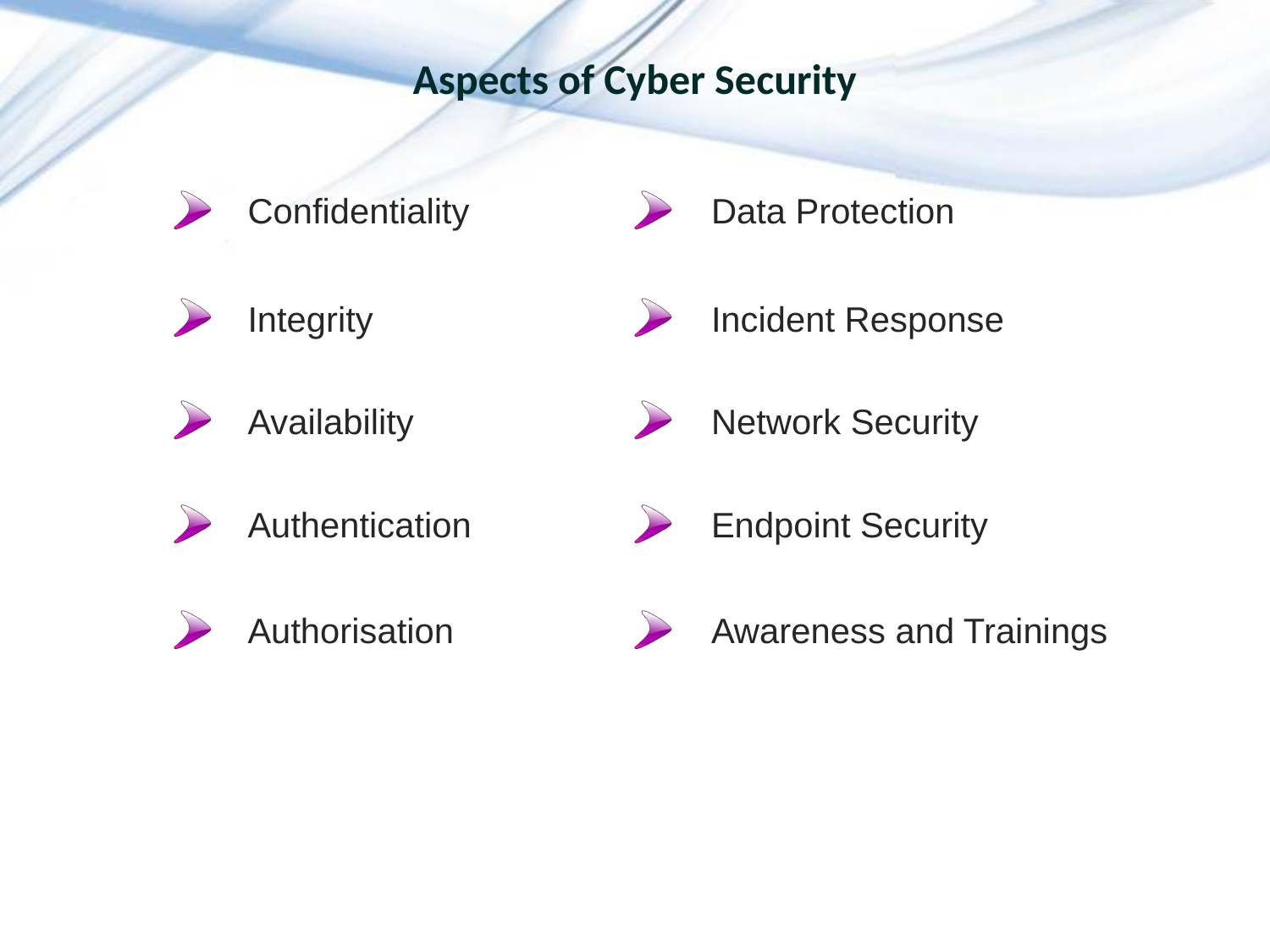

# Aspects of Cyber Security
|  | Confidentiality |  | Data Protection |
| --- | --- | --- | --- |
|  | Integrity |  | Incident Response |
|  | Availability |  | Network Security |
|  | Authentication |  | Endpoint Security |
|  | Authorisation |  | Awareness and Trainings |